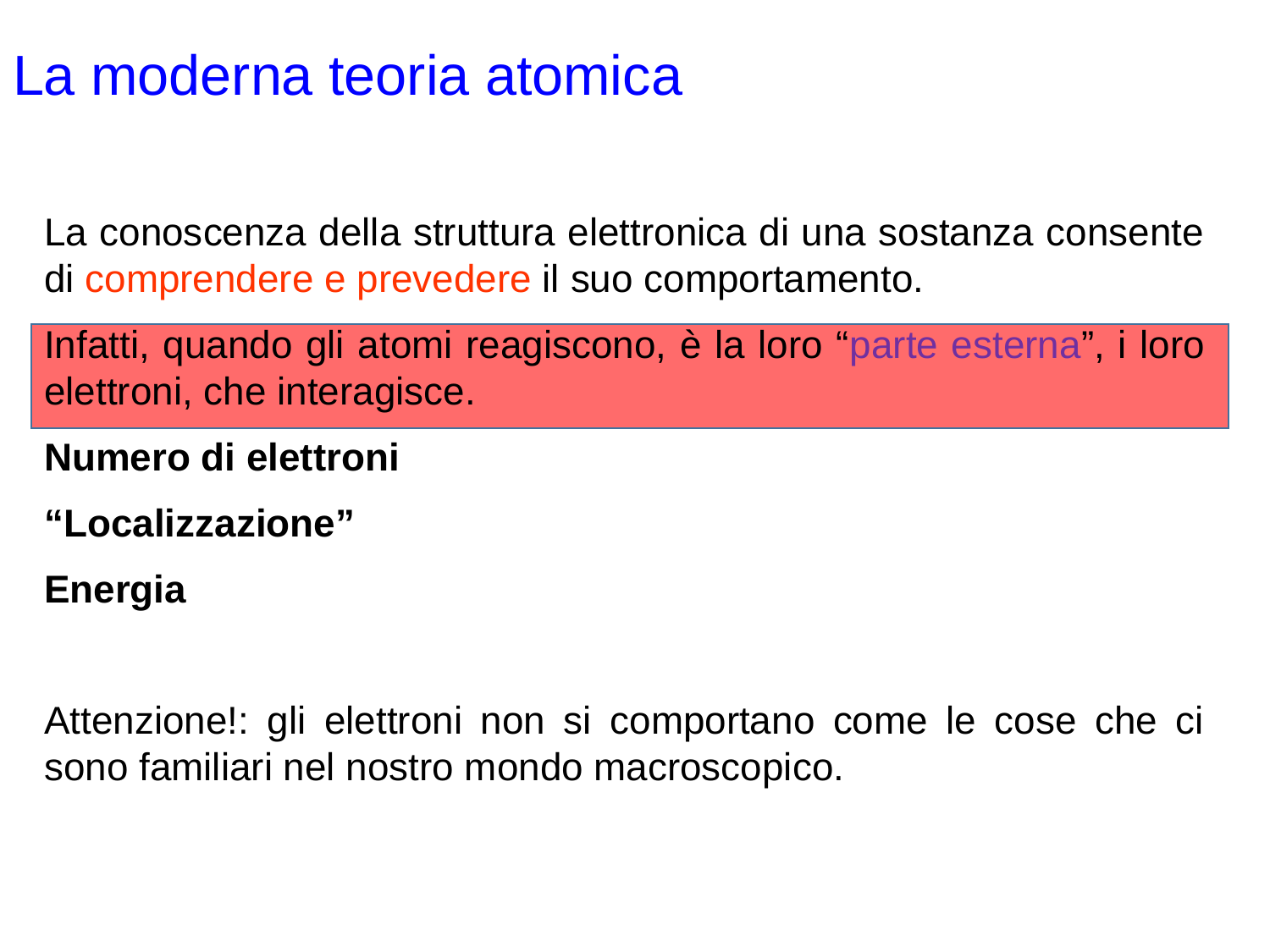

# La moderna teoria atomica
La conoscenza della struttura elettronica di una sostanza consente di comprendere e prevedere il suo comportamento.
Infatti, quando gli atomi reagiscono, è la loro “parte esterna”, i loro elettroni, che interagisce.
Numero di elettroni
“Localizzazione”
Energia

Attenzione!: gli elettroni non si comportano come le cose che ci sono familiari nel nostro mondo macroscopico.